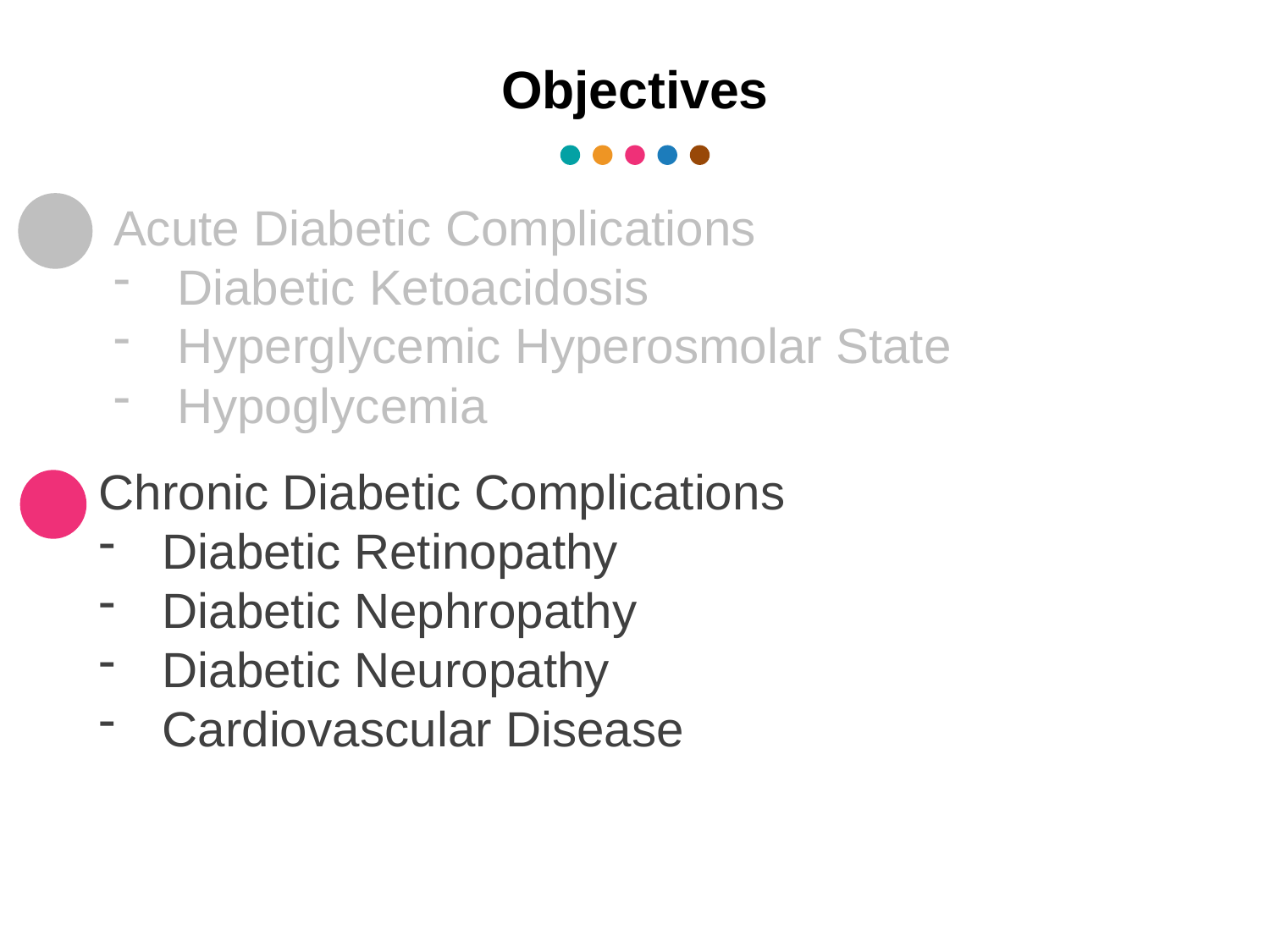

Objectives

Acute Diabetic Complications
Diabetic Ketoacidosis
Hyperglycemic Hyperosmolar State
Hypoglycemia

Chronic Diabetic Complications
Diabetic Retinopathy
Diabetic Nephropathy
Diabetic Neuropathy
Cardiovascular Disease